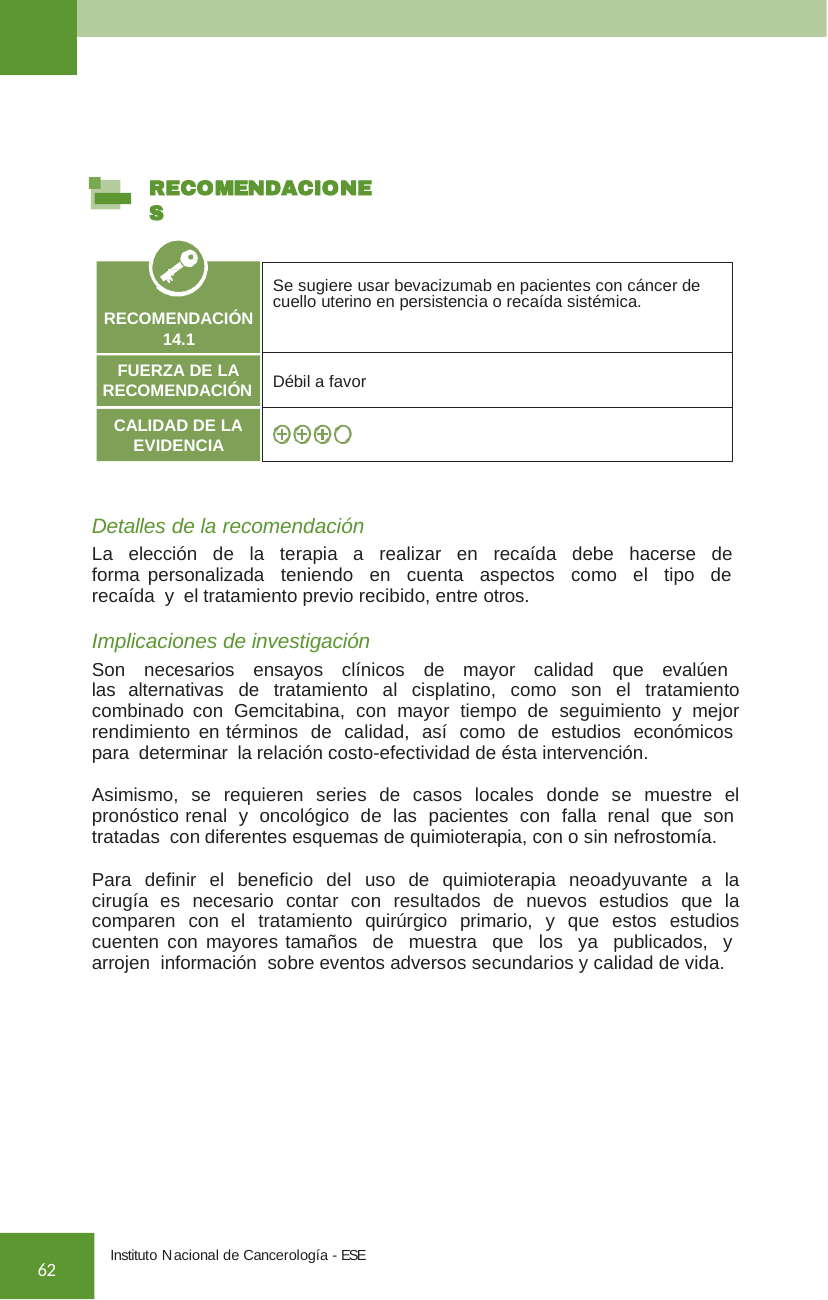

RECOMENDACIONES

Se sugiere usar bevacizumab en pacientes con cáncer de cuello uterino en persistencia o recaída sistémica.
RECOMENDACIÓN
14.1

FUERZA DE LA RECOMENDACIÓN
Débil a favor

CALIDAD DE LA EVIDENCIA

Detalles de la recomendación
La  elección  de  la  terapia  a  realizar  en  recaída  debe  hacerse  de  forma personalizada  teniendo  en  cuenta  aspectos  como  el  tipo  de  recaída  y  el tratamiento previo recibido, entre otros.

Implicaciones de investigación
Son   necesarios   ensayos   clínicos   de   mayor   calidad   que   evalúen   las alternativas de tratamiento al cisplatino, como son el tratamiento combinado con Gemcitabina, con mayor tiempo de seguimiento y mejor rendimiento en términos  de  calidad,  así  como  de  estudios  económicos  para  determinar  la relación costo-efectividad de ésta intervención.

Asimismo, se requieren series de casos locales donde se muestre el pronóstico renal  y  oncológico  de  las  pacientes  con  falla  renal  que  son  tratadas  con diferentes esquemas de quimioterapia, con o sin nefrostomía.

Para definir el beneficio del uso de quimioterapia neoadyuvante a la cirugía es necesario contar con resultados de nuevos estudios que la comparen con el tratamiento quirúrgico primario, y que estos estudios cuenten con mayores tamaños  de  muestra  que  los  ya  publicados,  y  arrojen  información  sobre eventos adversos secundarios y calidad de vida.

Instituto Nacional de Cancerología - ESE
62